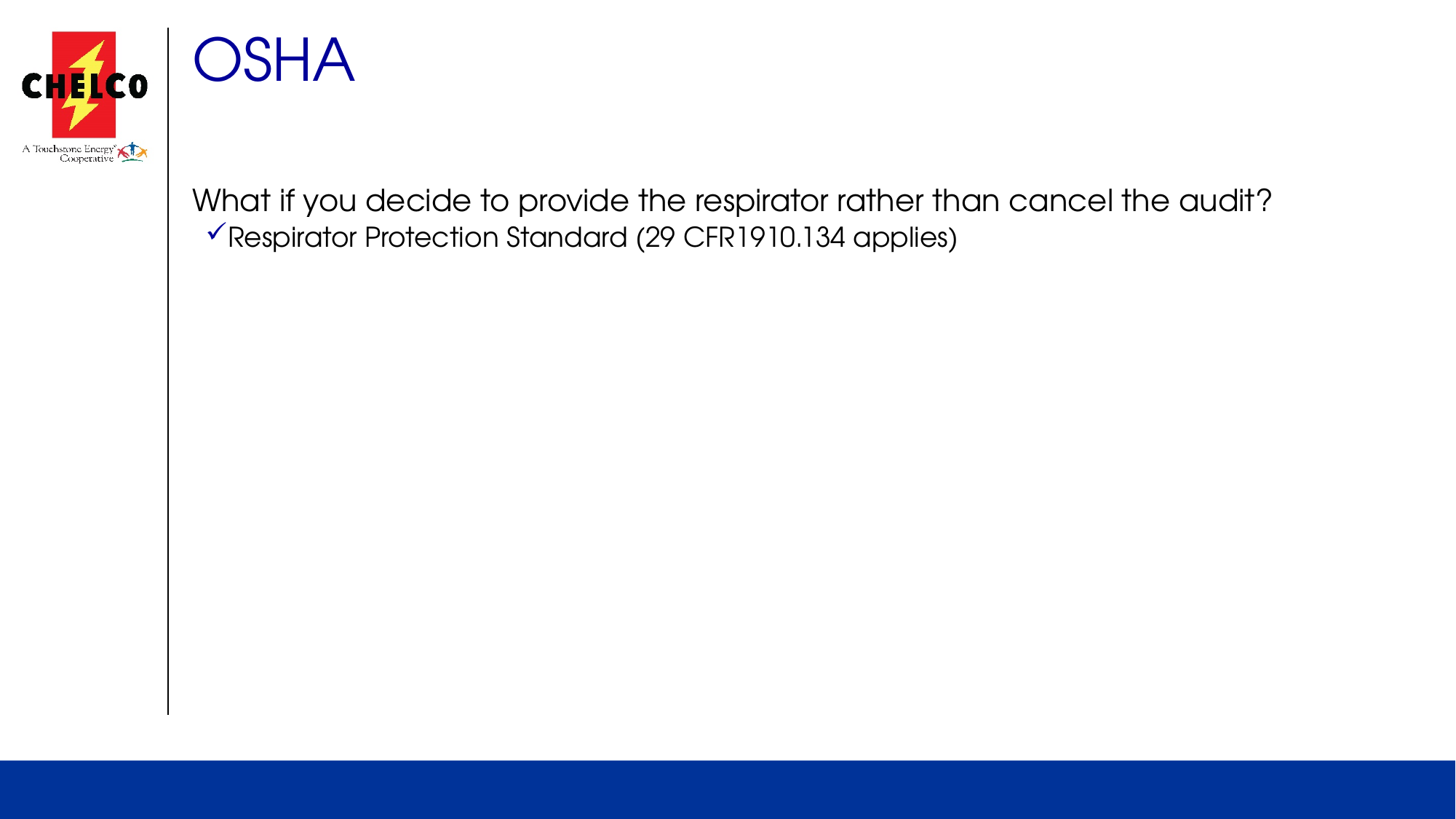

# OSHA

What if you decide to provide the respirator rather than cancel the audit?
Respirator Protection Standard (29 CFR1910.134 applies)